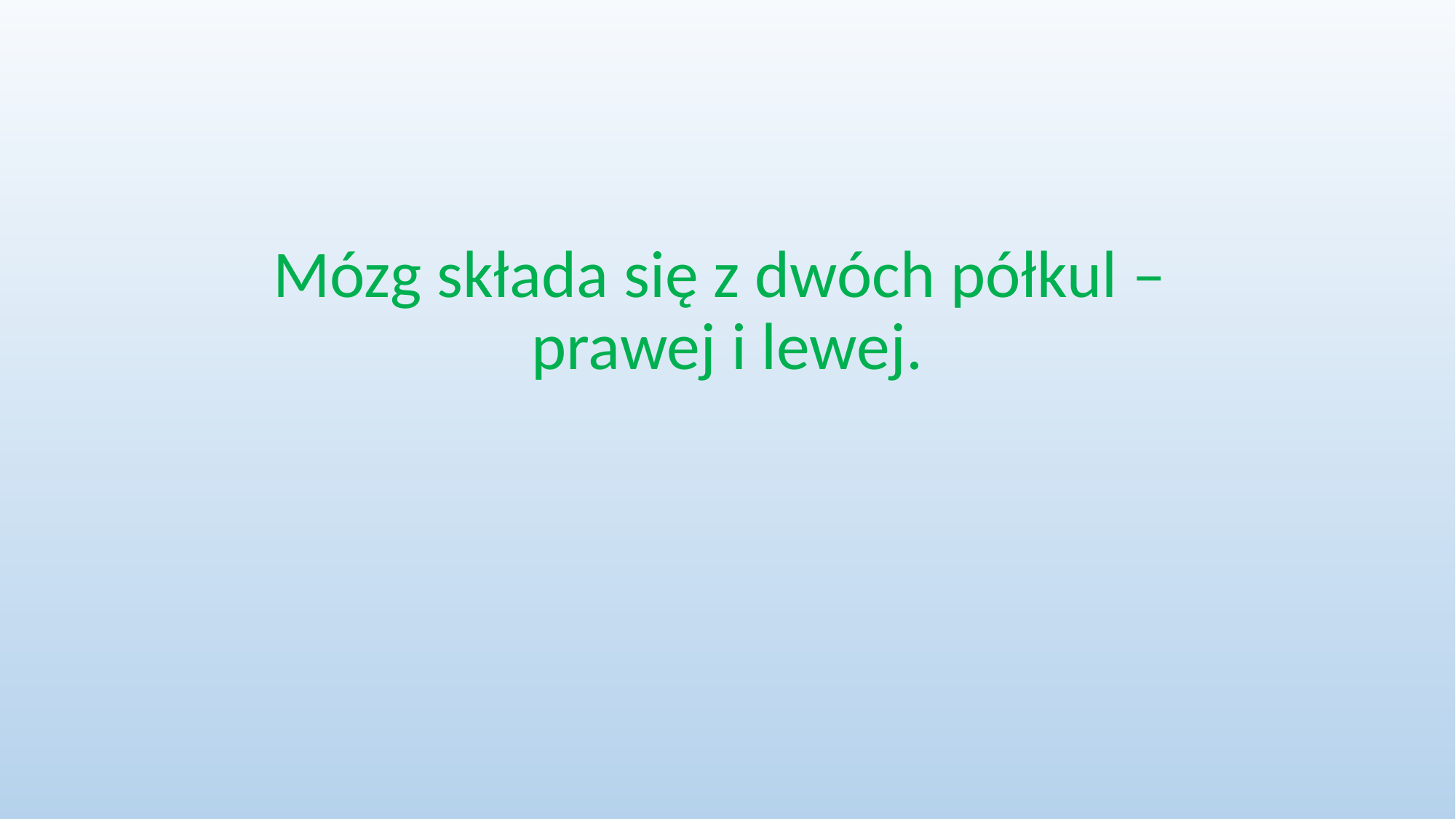

# Mózg składa się z dwóch półkul – prawej i lewej.